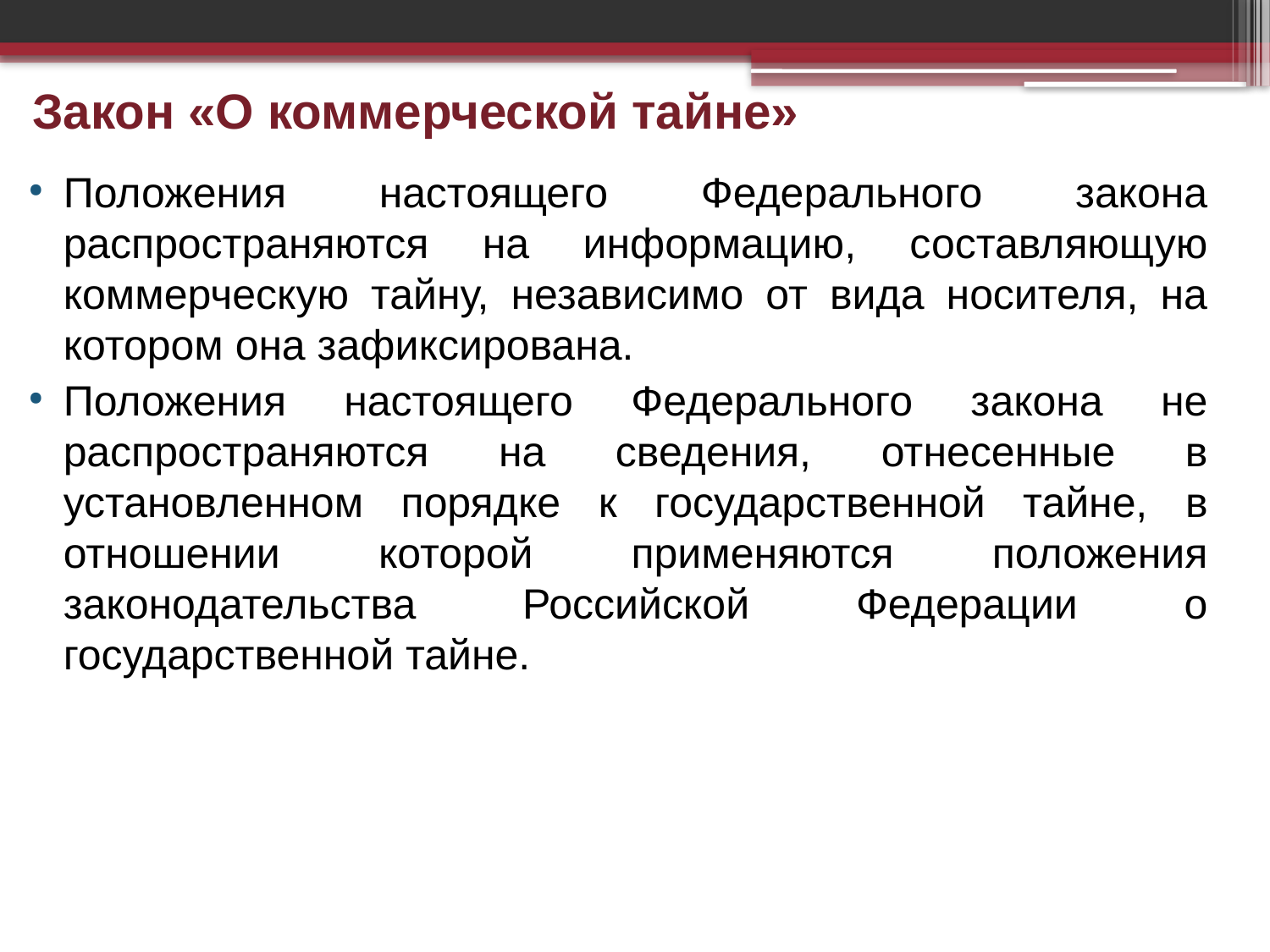

# Закон «О коммерческой тайне»
Положения настоящего Федерального закона распространяются на информацию, составляющую коммерческую тайну, независимо от вида носителя, на котором она зафиксирована.
Положения настоящего Федерального закона не распространяются на сведения, отнесенные в установленном порядке к государственной тайне, в отношении которой применяются положения законодательства Российской Федерации о государственной тайне.